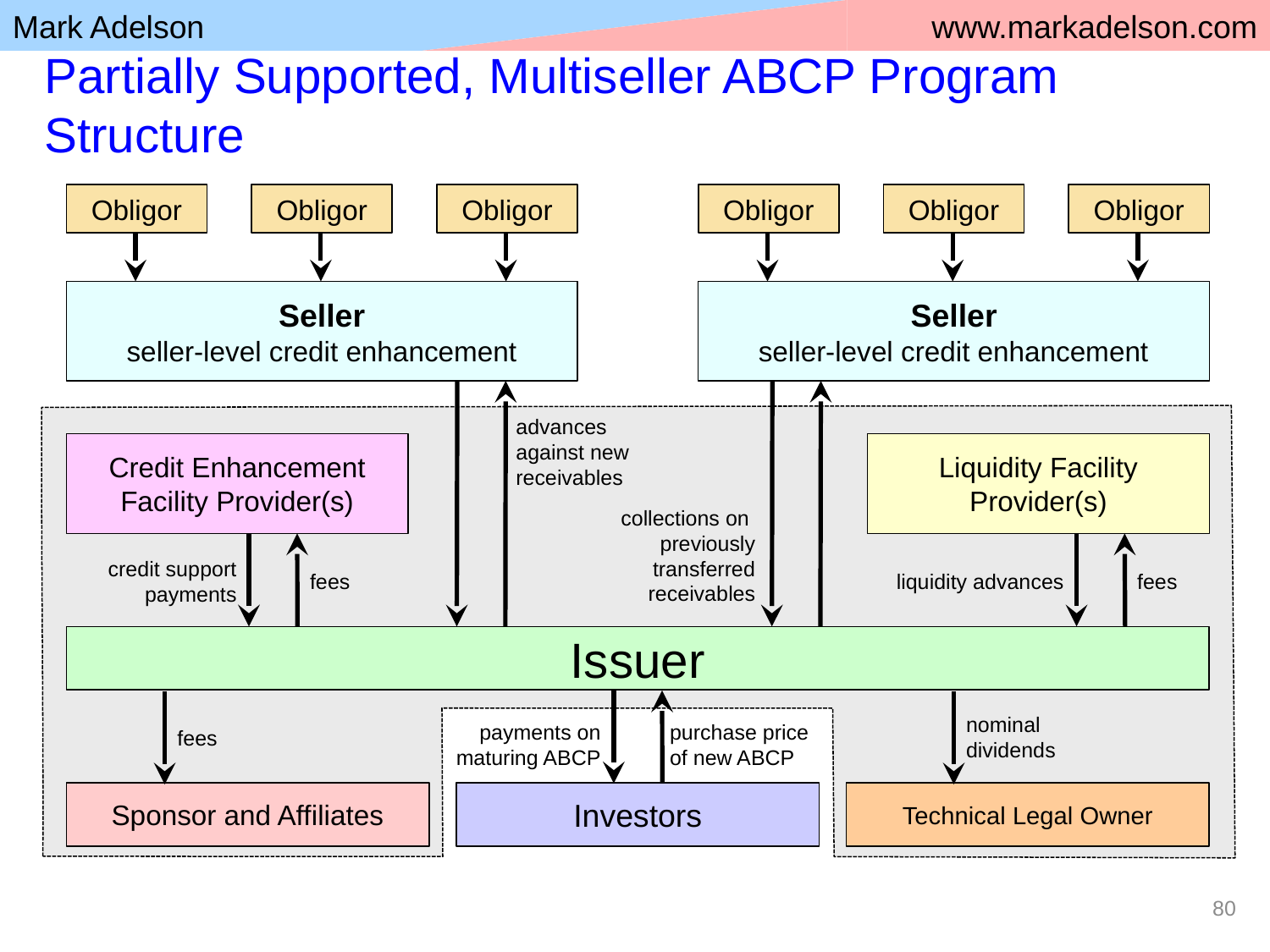

# Partially Supported, Multiseller ABCP Program Structure
Obligor
Obligor
Obligor
Obligor
Obligor
Obligor
Seller
seller-level credit enhancement
Seller
seller-level credit enhancement

advances against new receivables
Credit Enhancement Facility Provider(s)
Liquidity Facility Provider(s)
collections on  previously transferred receivables
credit support payments
fees
liquidity advances
fees
Issuer
nominal dividends
payments on maturing ABCP
purchase price
of new ABCP
fees
Sponsor and Affiliates
Investors
Technical Legal Owner
80